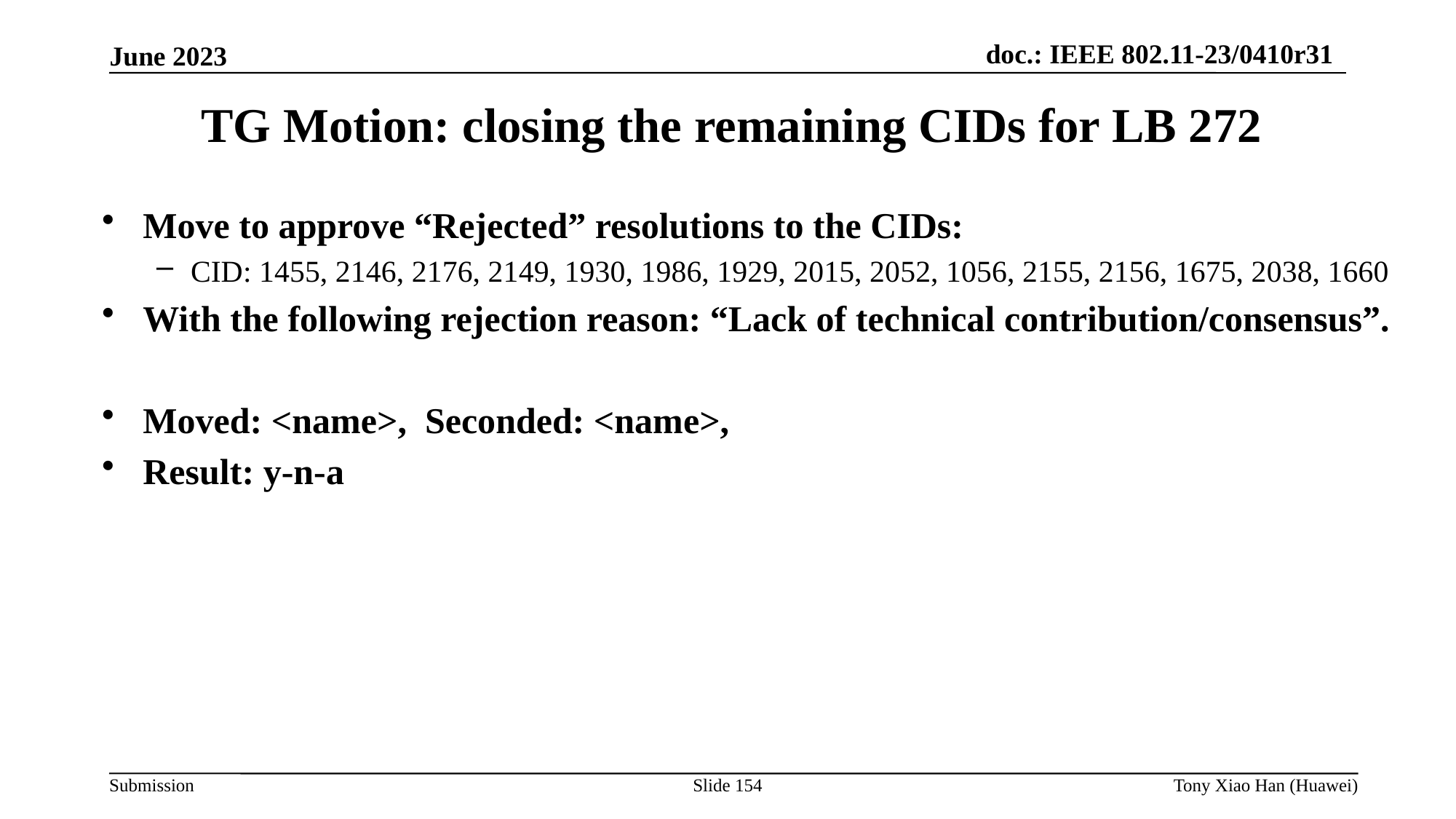

TG Motion: closing the remaining CIDs for LB 272

Move to approve “Rejected” resolutions to the CIDs:
CID: 1455, 2146, 2176, 2149, 1930, 1986, 1929, 2015, 2052, 1056, 2155, 2156, 1675, 2038, 1660
With the following rejection reason: “Lack of technical contribution/consensus”.

Moved: <name>,  Seconded: <name>,
Result: y-n-a